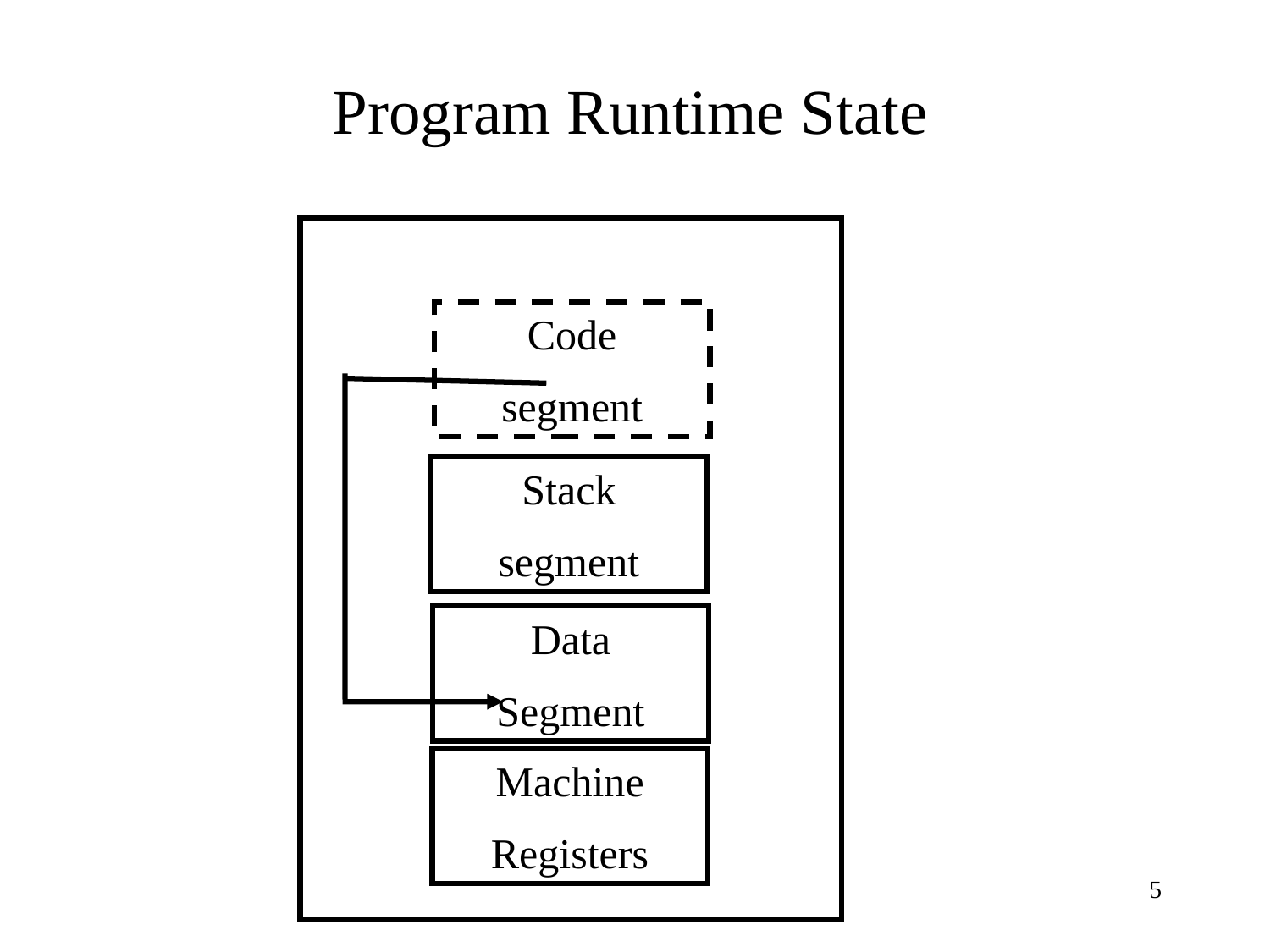

# Program Runtime State

Code
segment

Stack
segment
Data
Segment
Machine
Registers
5